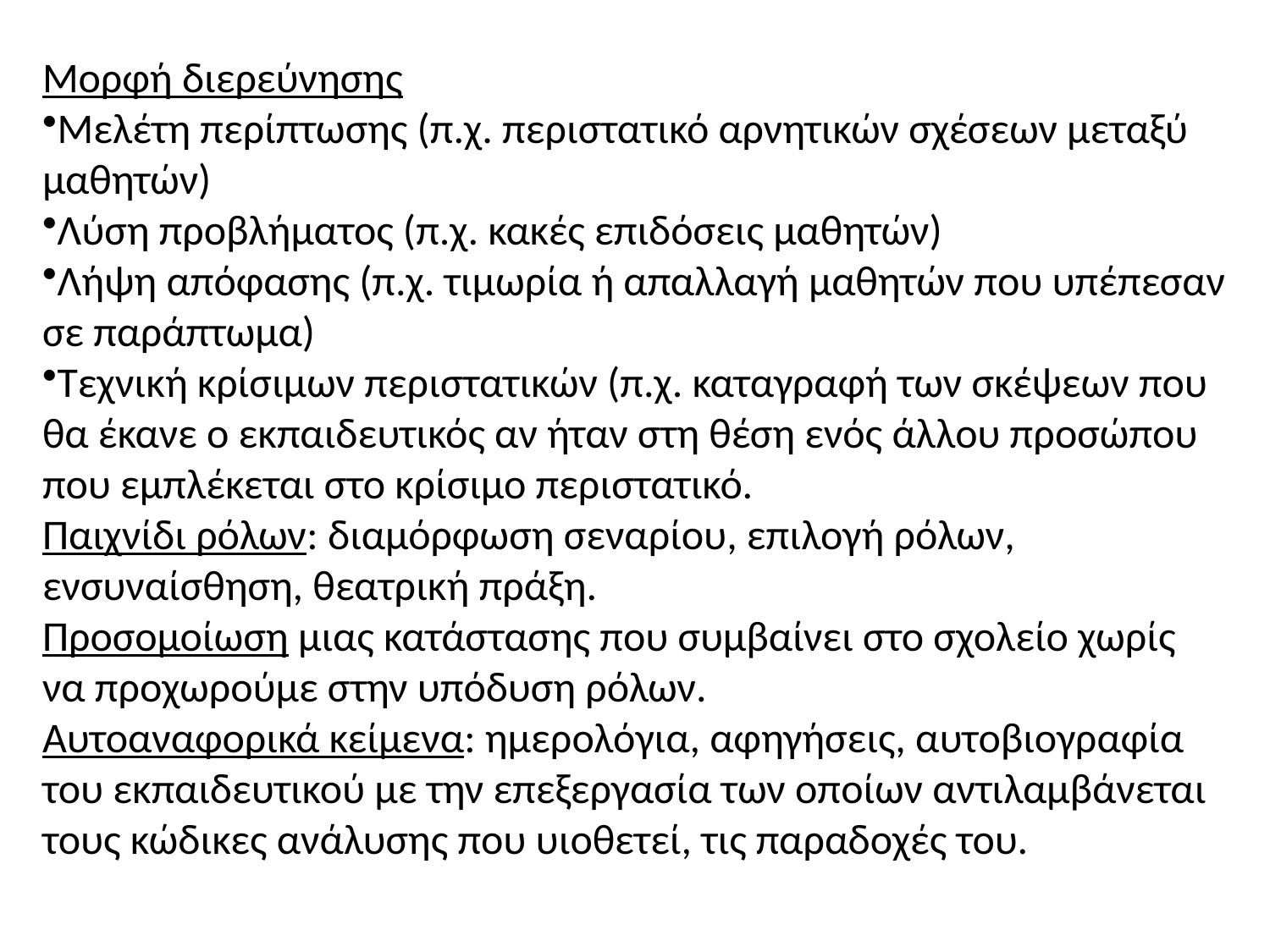

Μορφή διερεύνησης
Μελέτη περίπτωσης (π.χ. περιστατικό αρνητικών σχέσεων μεταξύ μαθητών)
Λύση προβλήματος (π.χ. κακές επιδόσεις μαθητών)
Λήψη απόφασης (π.χ. τιμωρία ή απαλλαγή μαθητών που υπέπεσαν σε παράπτωμα)
Τεχνική κρίσιμων περιστατικών (π.χ. καταγραφή των σκέψεων που θα έκανε ο εκπαιδευτικός αν ήταν στη θέση ενός άλλου προσώπου που εμπλέκεται στο κρίσιμο περιστατικό.
Παιχνίδι ρόλων: διαμόρφωση σεναρίου, επιλογή ρόλων, ενσυναίσθηση, θεατρική πράξη.
Προσομοίωση μιας κατάστασης που συμβαίνει στο σχολείο χωρίς να προχωρούμε στην υπόδυση ρόλων.
Αυτοαναφορικά κείμενα: ημερολόγια, αφηγήσεις, αυτοβιογραφία του εκπαιδευτικού με την επεξεργασία των οποίων αντιλαμβάνεται τους κώδικες ανάλυσης που υιοθετεί, τις παραδοχές του.